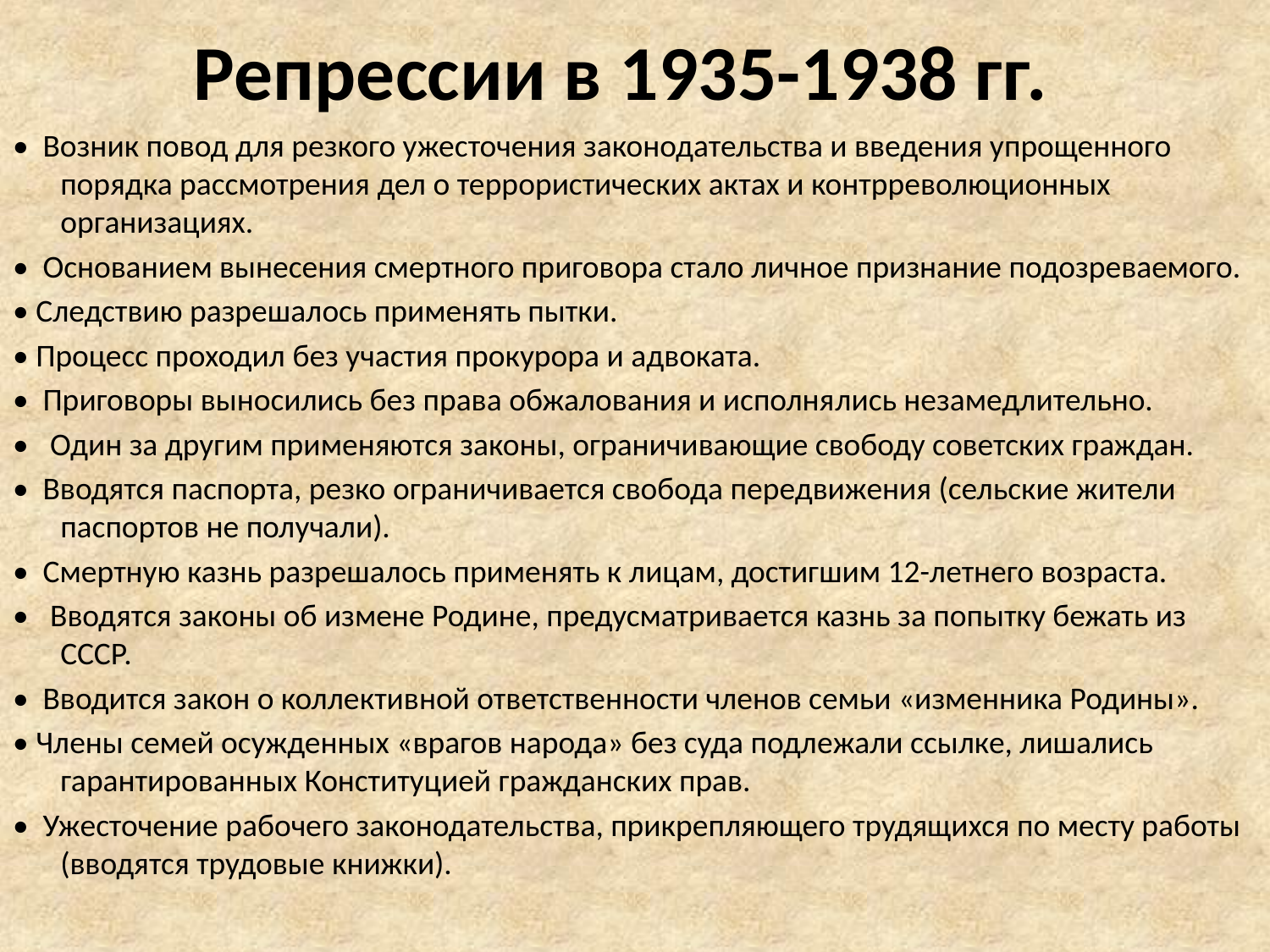

# Репрессии в 1935-1938 гг.
•  Возник повод для резкого ужесточения законодательства и введения упрощенного порядка рассмотрения дел о террористических актах и контрреволюционных организациях.
•  Основанием вынесения смертного приговора стало личное признание подозреваемого.
• Следствию разрешалось применять пытки.
• Процесс проходил без участия прокурора и адвоката.
•  Приговоры выносились без права обжалования и исполня­лись незамедлительно.
•   Один за другим применяются законы, ограничивающие свободу советских граждан.
•  Вводятся паспорта, резко ограничивается свобода передвижения (сельские жители паспортов не получали).
•  Смертную казнь разрешалось применять к лицам, достигшим 12-летнего возраста.
•   Вводятся законы об измене Родине, предусматривается казнь за попытку бежать из СССР.
•  Вводится закон о коллективной ответственности членов семьи «изменника Родины».
• Члены семей осужденных «врагов народа» без суда подле­жали ссылке, лишались гарантированных Конституцией гражданских прав.
•  Ужесточение рабочего законодательства, прикрепляющего трудящихся по месту работы (вводятся трудовые книжки).